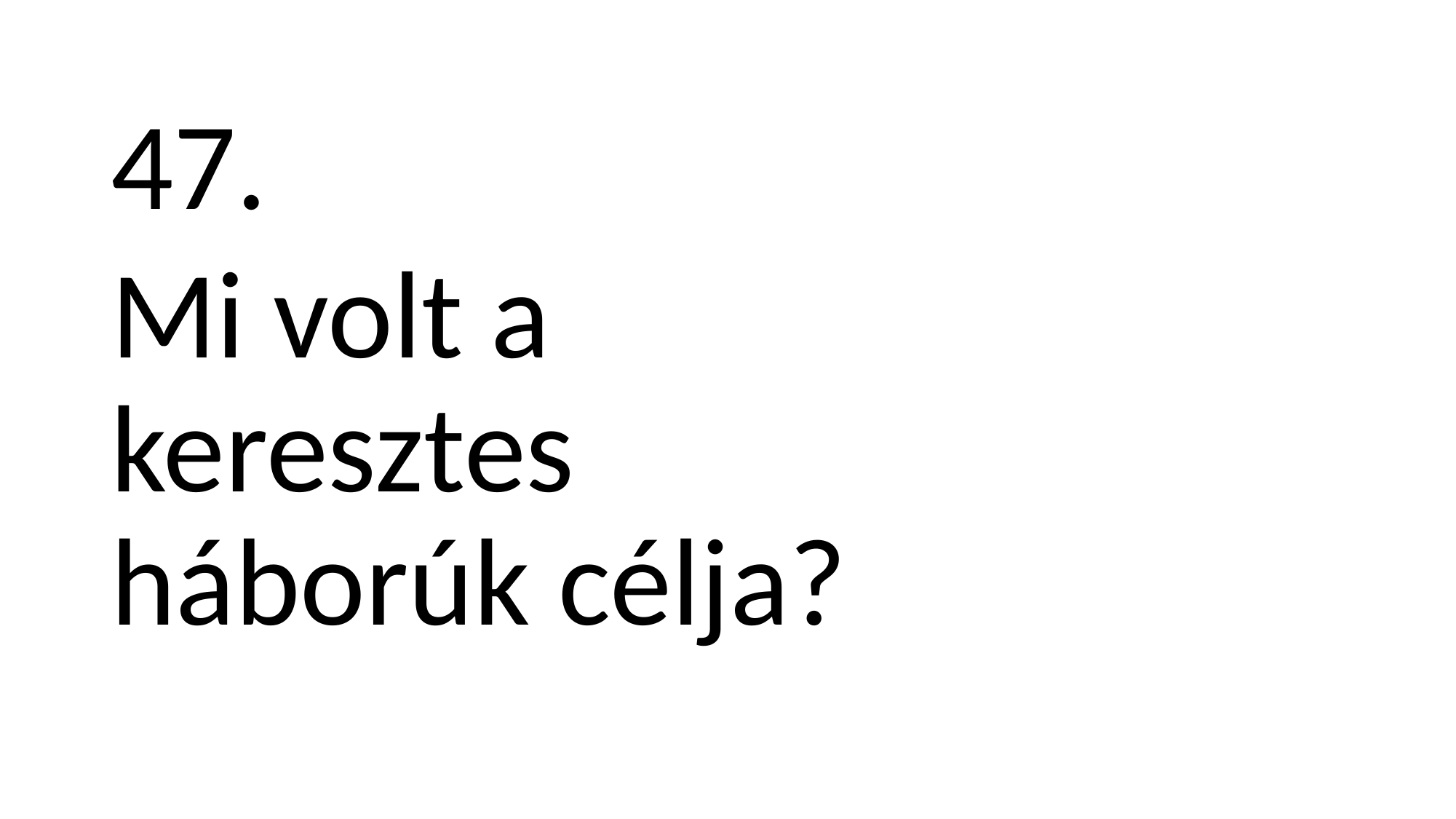

47.
Mi volt a keresztes háborúk célja?